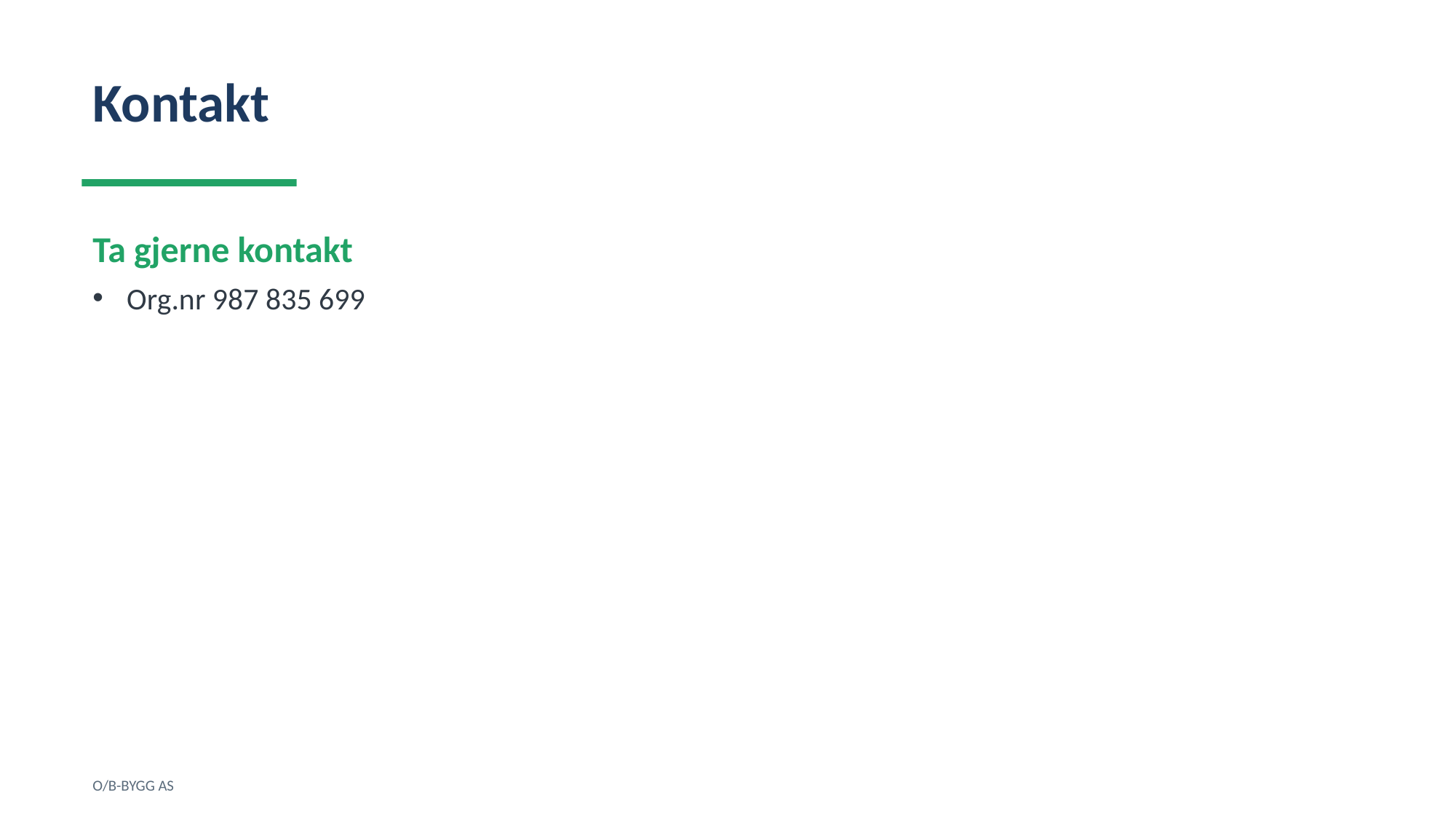

Kontakt

Ta gjerne kontakt
Org.nr 987 835 699
O/B-BYGG AS